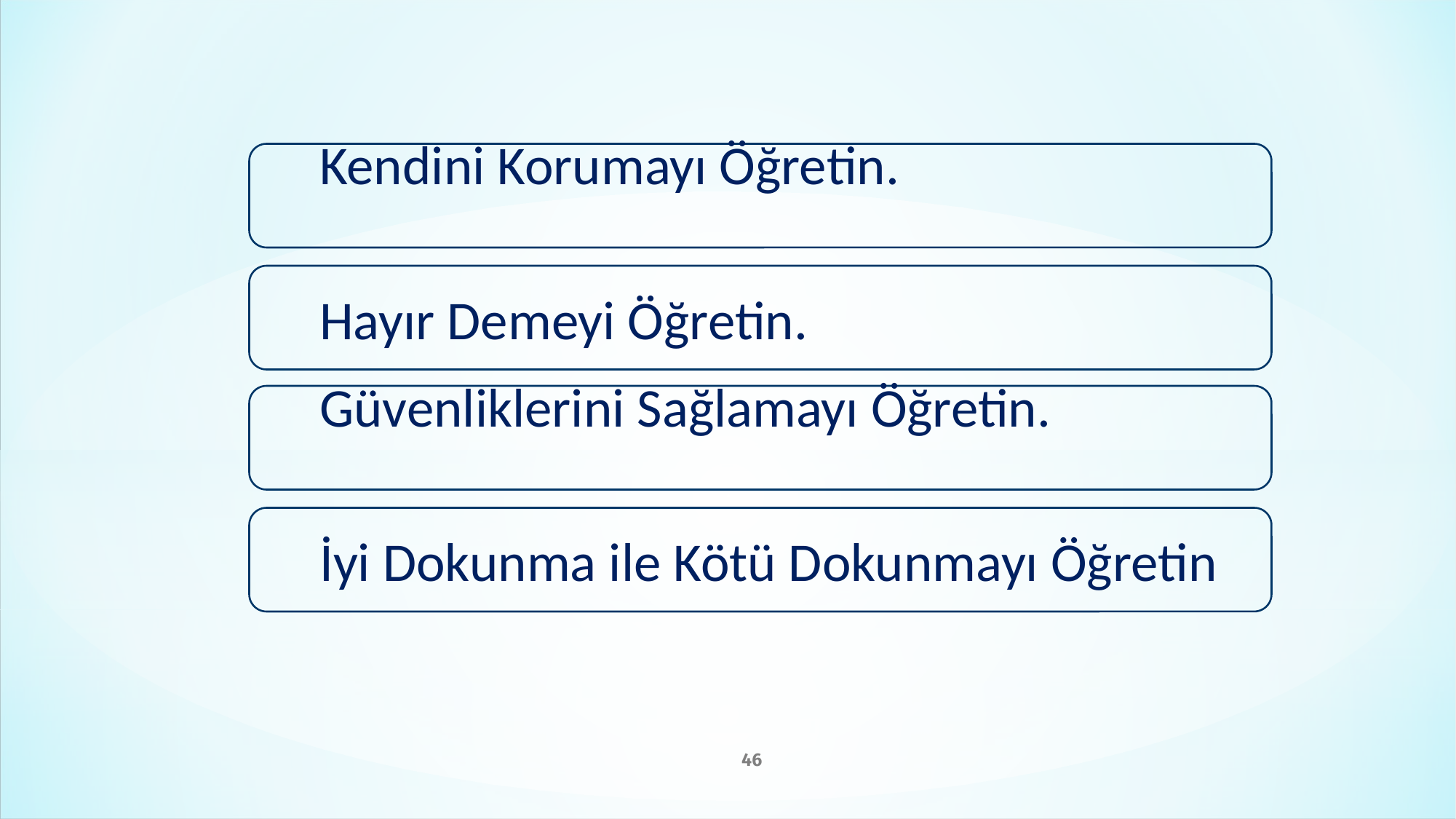

Kendini Korumayı Öğretin.

Hayır Demeyi Öğretin.
Güvenliklerini Sağlamayı Öğretin.

İyi Dokunma ile Kötü Dokunmayı Öğretin
46